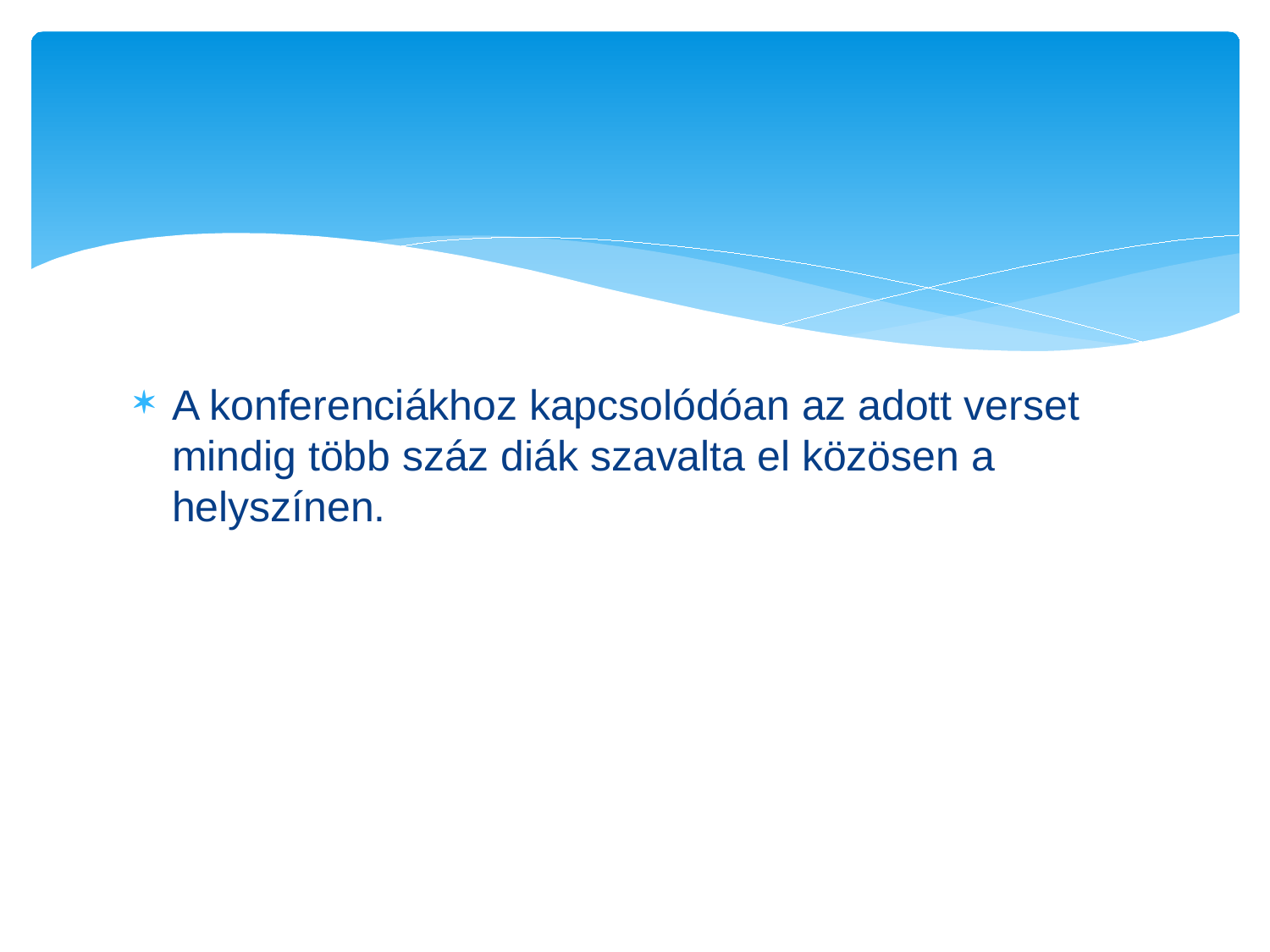

#
A konferenciákhoz kapcsolódóan az adott verset mindig több száz diák szavalta el közösen a helyszínen.